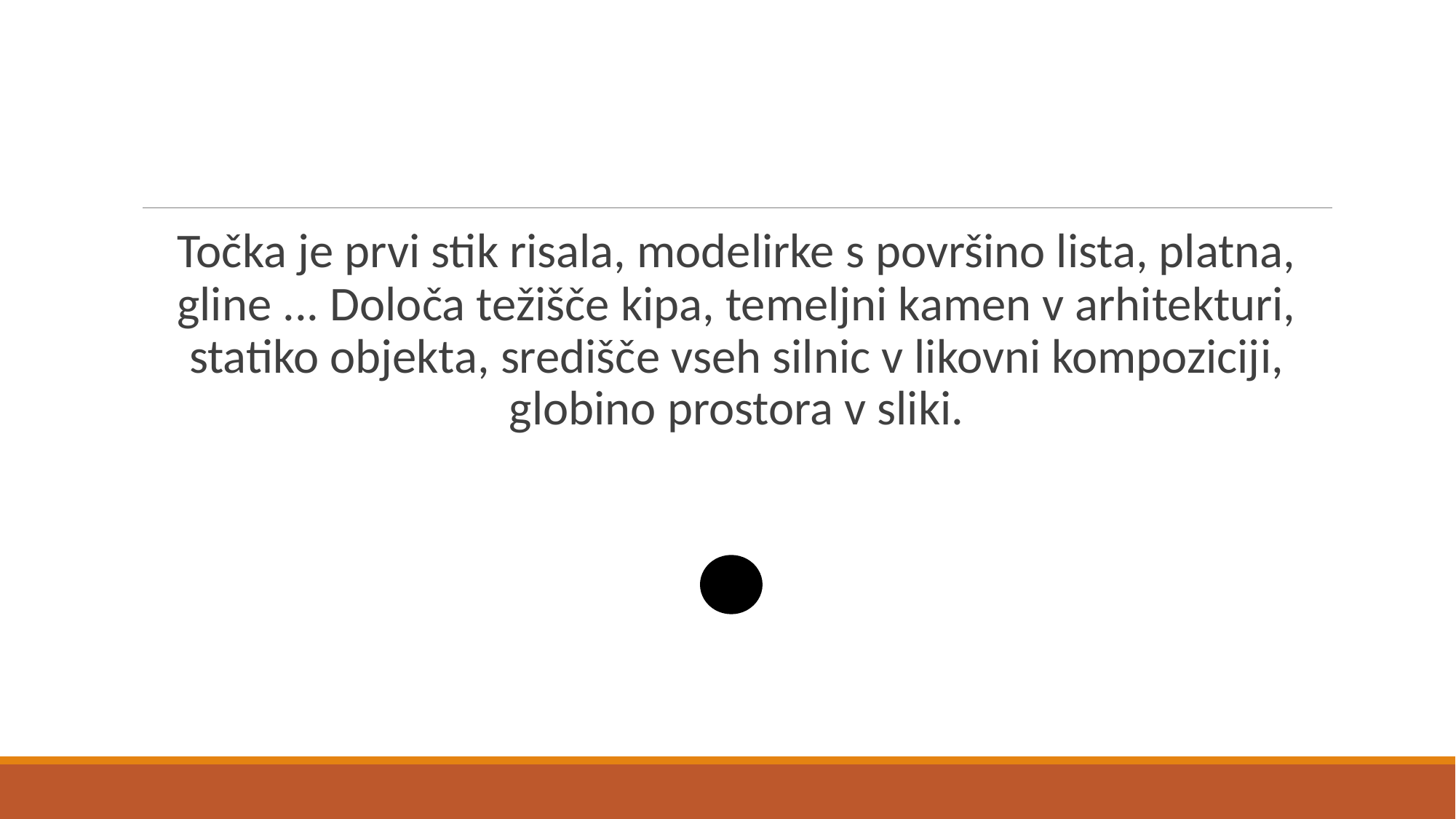

#
Točka je prvi stik risala, modelirke s površino lista, platna, gline ... Določa težišče kipa, temeljni kamen v arhitekturi, statiko objekta, središče vseh silnic v likovni kompoziciji, globino prostora v sliki.